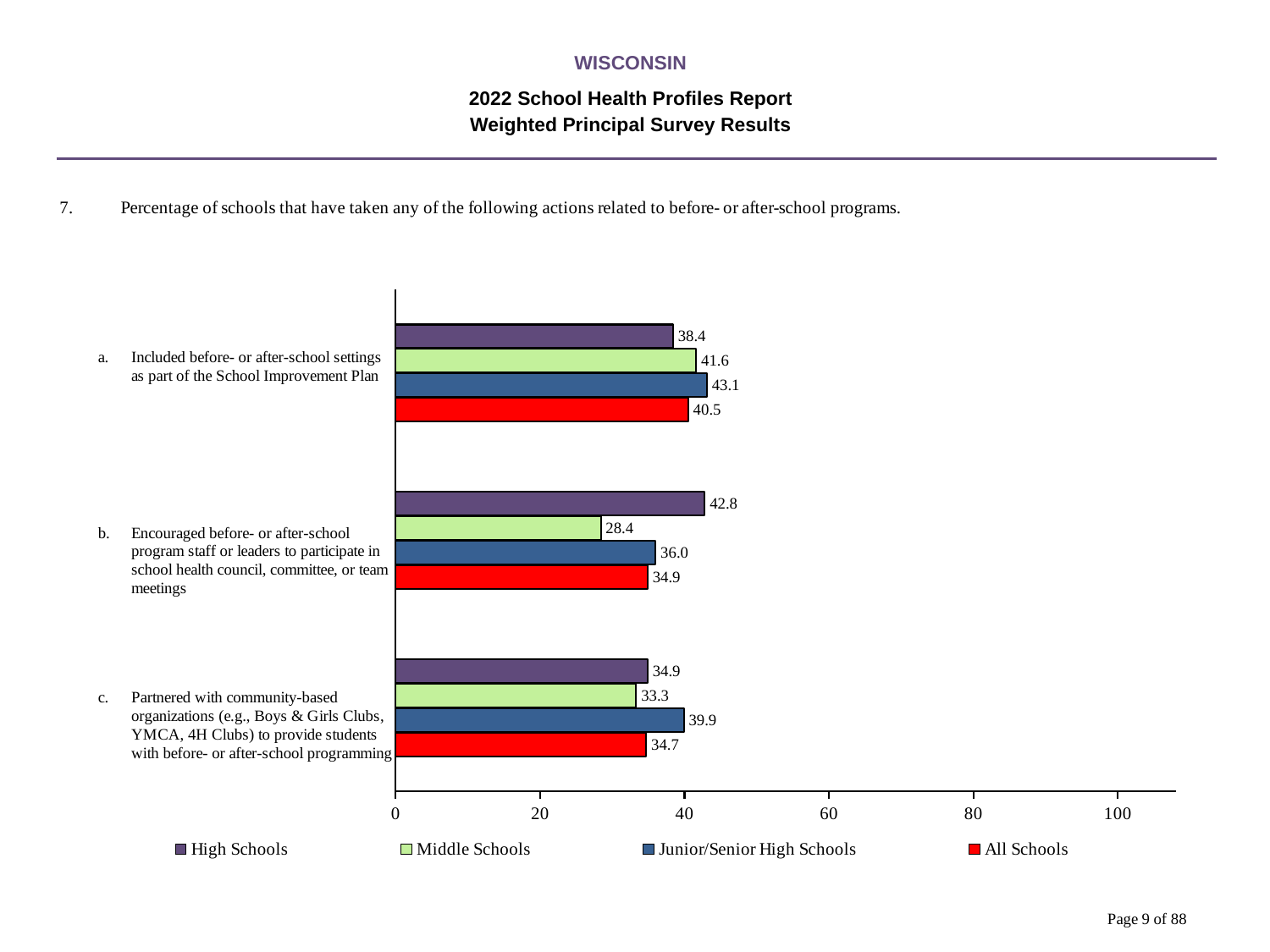

WISCONSIN
2022 School Health Profiles Report
Weighted Principal Survey Results

### Chart

| Category | All Schools | Junior/Senior High Schools | Middle Schools | High Schools |
|---|---|---|---|---|
| Partnered with community-based organizations (e.g., Boys & Girls Clubs, YMCA, 4H Clubs) to provide students with before- or after-school programming | 34.7 | 39.9 | 33.3 | 34.9 |
| Encouraged before- or after-school program staff or leaders to participate in school health council, committee, or team meetings | 34.9 | 36.0 | 28.4 | 42.8 |
| Included before- or after-school settings as part of the School Improvement Plan | 40.5 | 43.1 | 41.6 | 38.4 |